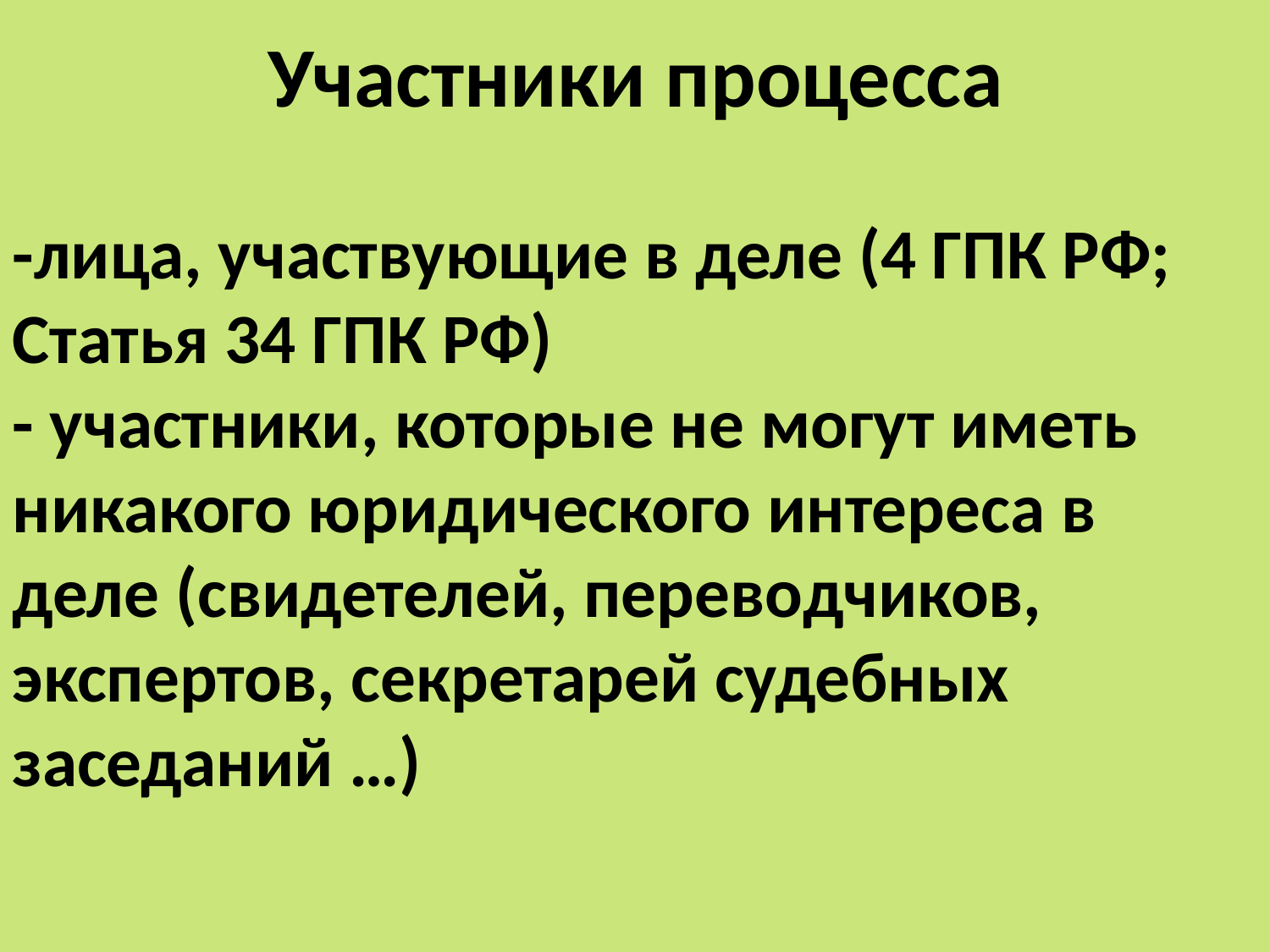

Участники процесса

-лица, участвующие в деле (4 ГПК РФ; Статья 34 ГПК РФ)
- участники, которые не могут иметь никакого юридического интереса в деле (свидетелей, переводчиков, экспертов, секретарей судебных заседаний …)